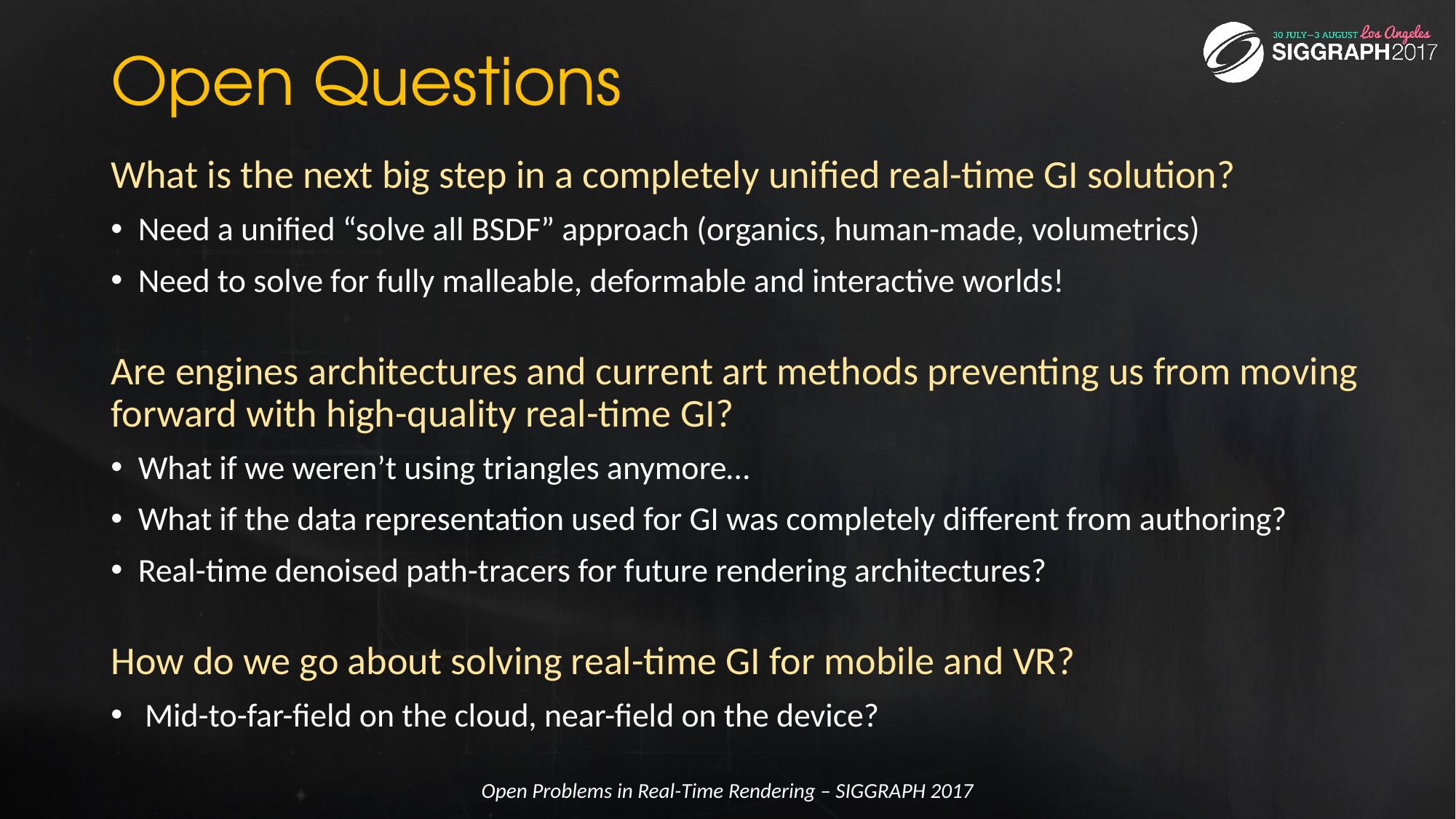

# Open Questions
What is the next big step in a completely unified real-time GI solution?
Need a unified “solve all BSDF” approach (organics, human-made, volumetrics)
Need to solve for fully malleable, deformable and interactive worlds!
Are engines architectures and current art methods preventing us from moving forward with high-quality real-time GI?
What if we weren’t using triangles anymore…
What if the data representation used for GI was completely different from authoring?
Real-time denoised path-tracers for future rendering architectures?
How do we go about solving real-time GI for mobile and VR?
Mid-to-far-field on the cloud, near-field on the device?
Open Problems in Real-Time Rendering – SIGGRAPH 2017